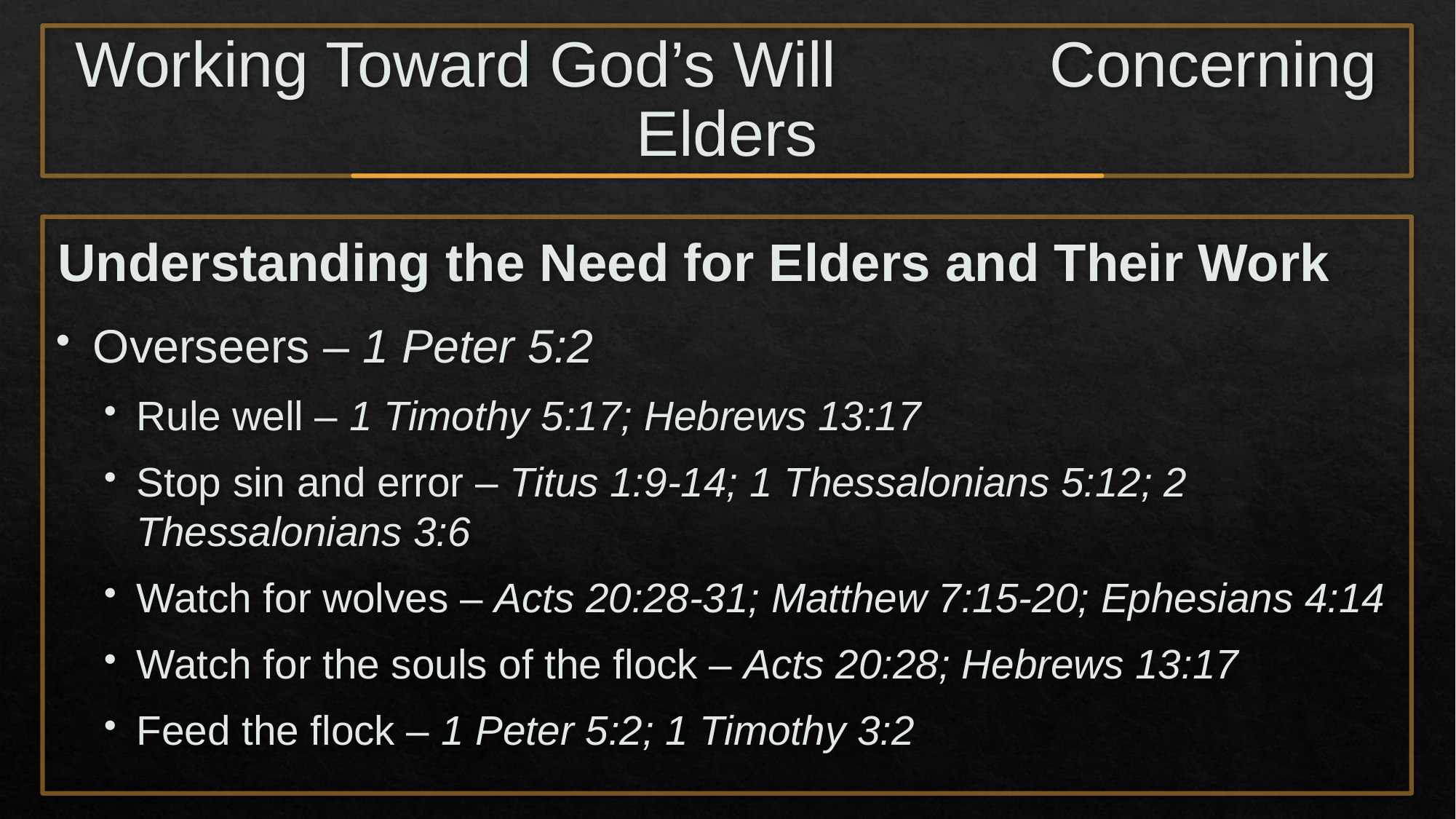

# Working Toward God’s Will            Concerning Elders
Understanding the Need for Elders and Their Work
Overseers – 1 Peter 5:2
Rule well – 1 Timothy 5:17; Hebrews 13:17
Stop sin and error – Titus 1:9-14; 1 Thessalonians 5:12; 2 Thessalonians 3:6
Watch for wolves – Acts 20:28-31; Matthew 7:15-20; Ephesians 4:14
Watch for the souls of the flock – Acts 20:28; Hebrews 13:17
Feed the flock – 1 Peter 5:2; 1 Timothy 3:2